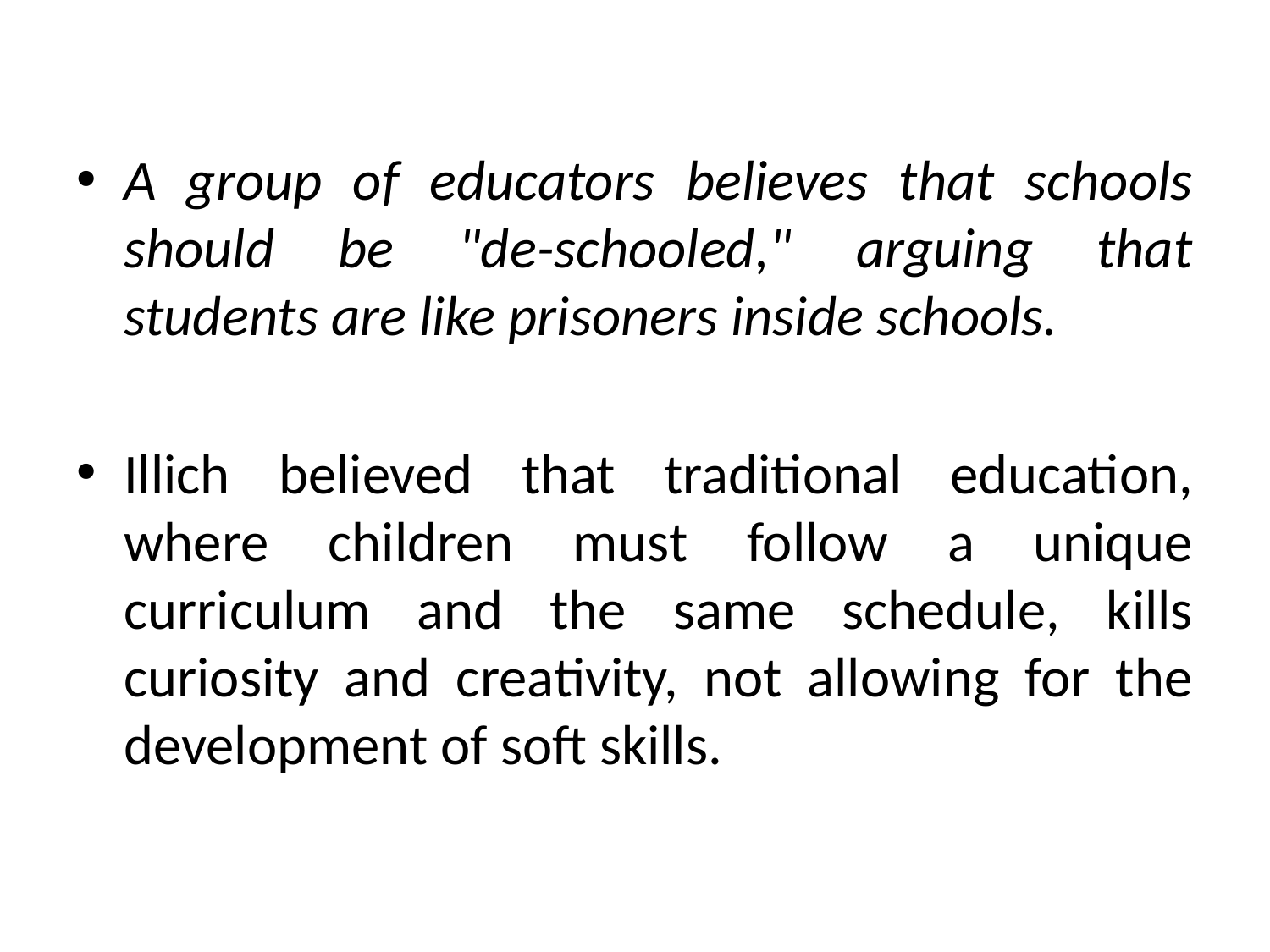

A group of educators believes that schools should be "de-schooled," arguing that students are like prisoners inside schools.

Illich believed that traditional education, where children must follow a unique curriculum and the same schedule, kills curiosity and creativity, not allowing for the development of soft skills.